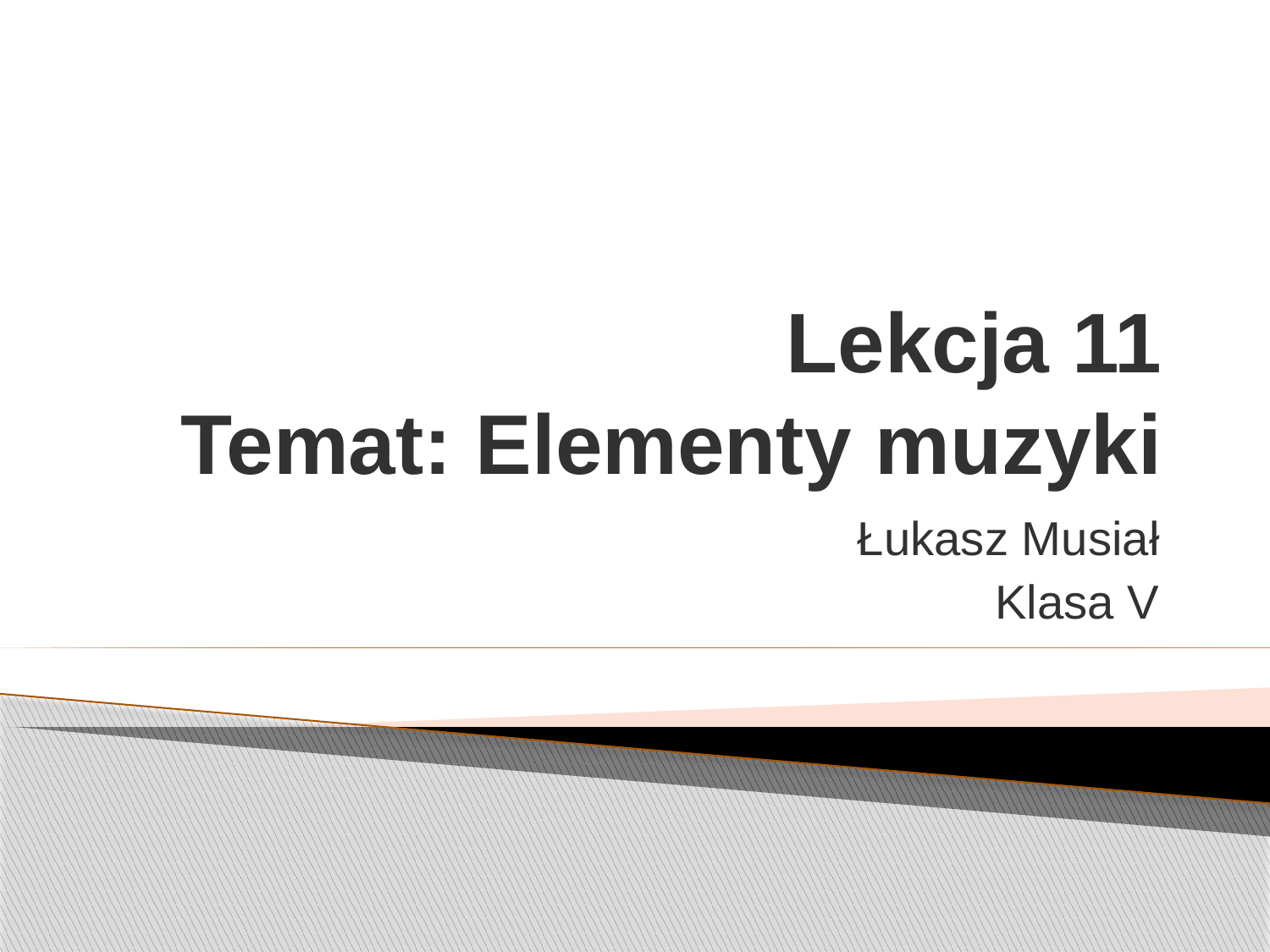

# Lekcja 11 Temat: Elementy muzyki
Łukasz Musiał
Klasa V